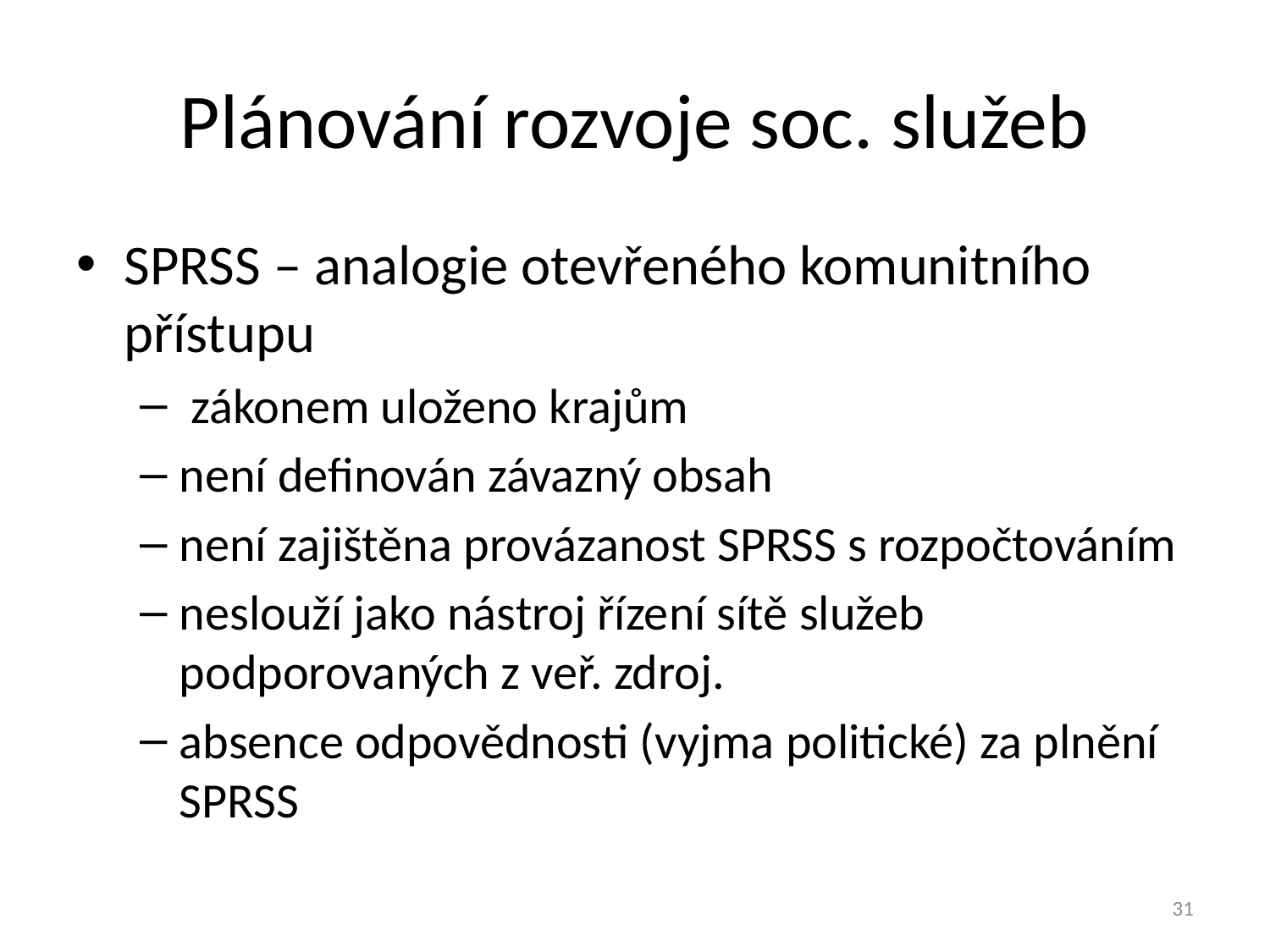

# Plánování rozvoje soc. služeb
SPRSS – analogie otevřeného komunitního přístupu
 zákonem uloženo krajům
není definován závazný obsah
není zajištěna provázanost SPRSS s rozpočtováním
neslouží jako nástroj řízení sítě služeb podporovaných z veř. zdroj.
absence odpovědnosti (vyjma politické) za plnění SPRSS
31